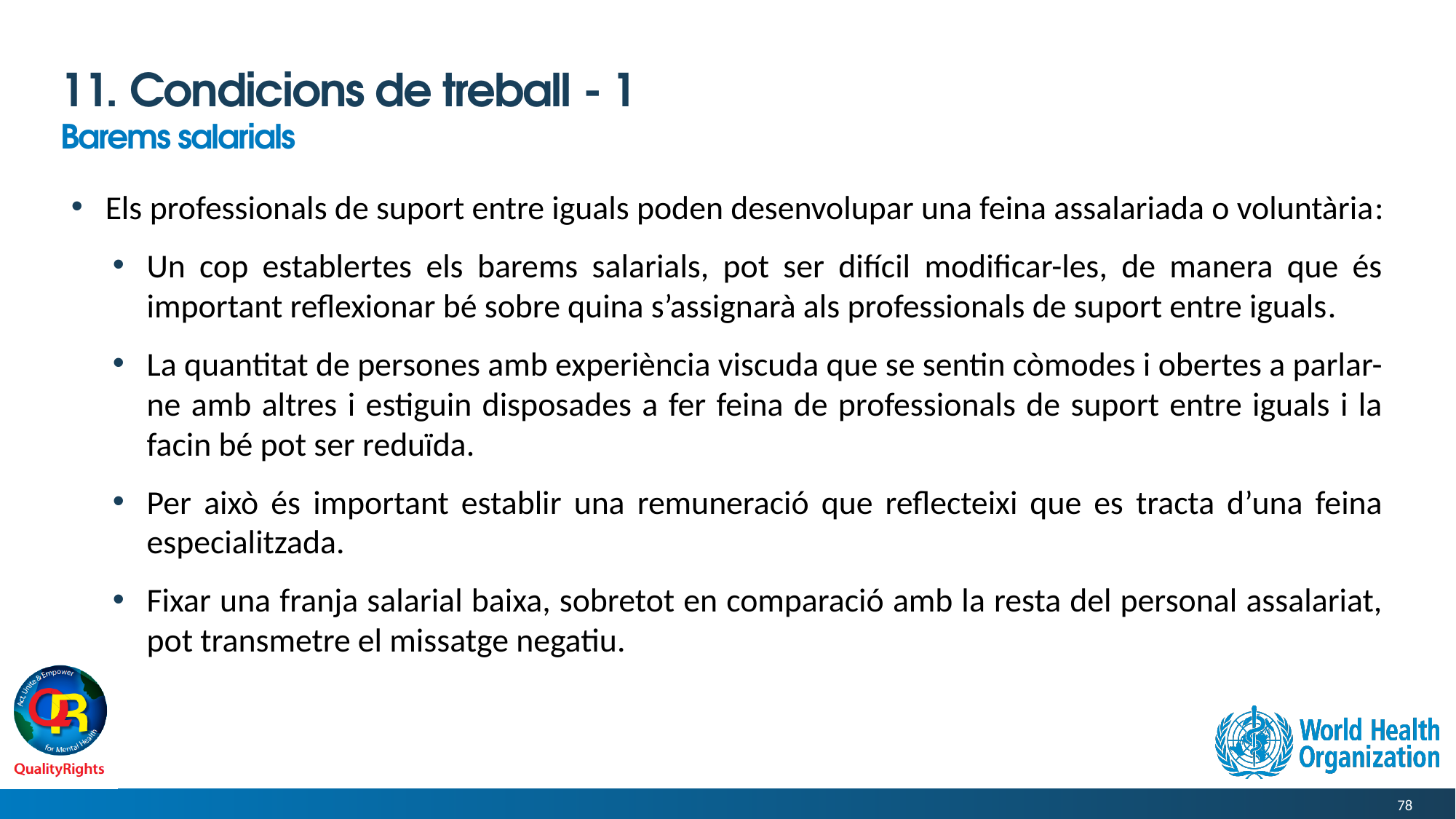

# 11. Condicions de treball - 1
Barems salarials
Els professionals de suport entre iguals poden desenvolupar una feina assalariada o voluntària:
Un cop establertes els barems salarials, pot ser difícil modificar-les, de manera que és important reflexionar bé sobre quina s’assignarà als professionals de suport entre iguals.
La quantitat de persones amb experiència viscuda que se sentin còmodes i obertes a parlar-ne amb altres i estiguin disposades a fer feina de professionals de suport entre iguals i la facin bé pot ser reduïda.
Per això és important establir una remuneració que reflecteixi que es tracta d’una feina especialitzada.
Fixar una franja salarial baixa, sobretot en comparació amb la resta del personal assalariat, pot transmetre el missatge negatiu.